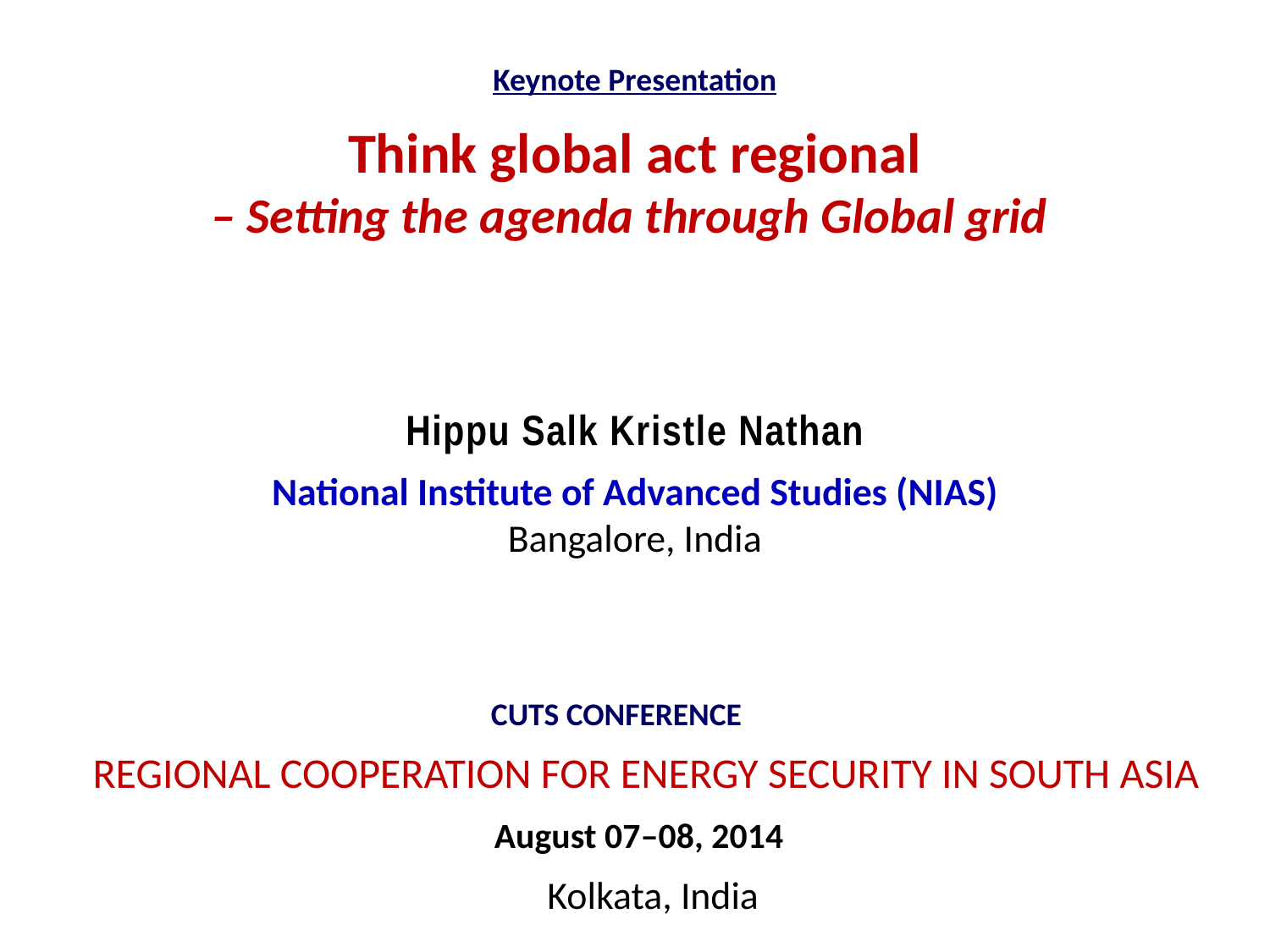

Keynote Presentation
# Think global act regional – Setting the agenda through Global grid
Hippu Salk Kristle Nathan
National Institute of Advanced Studies (NIAS)
Bangalore, India
CUTS CONFERENCE
REGIONAL COOPERATION FOR ENERGY SECURITY IN SOUTH ASIA
August 07‒08, 2014
Kolkata, India